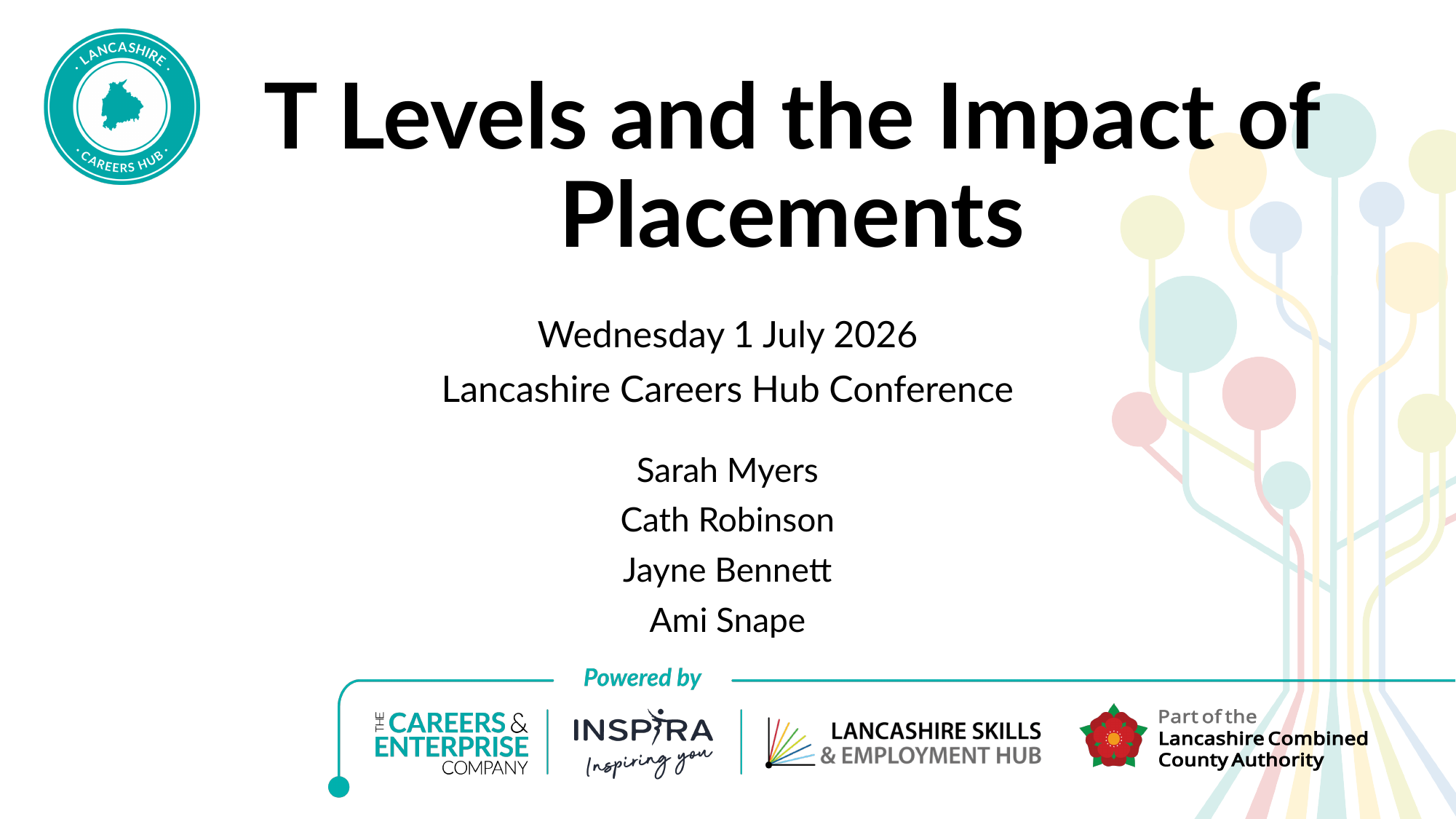

# T Levels and the Impact of Placements
Wednesday 1 July 2026
Lancashire Careers Hub Conference
Sarah Myers
Cath Robinson
Jayne Bennett
Ami Snape